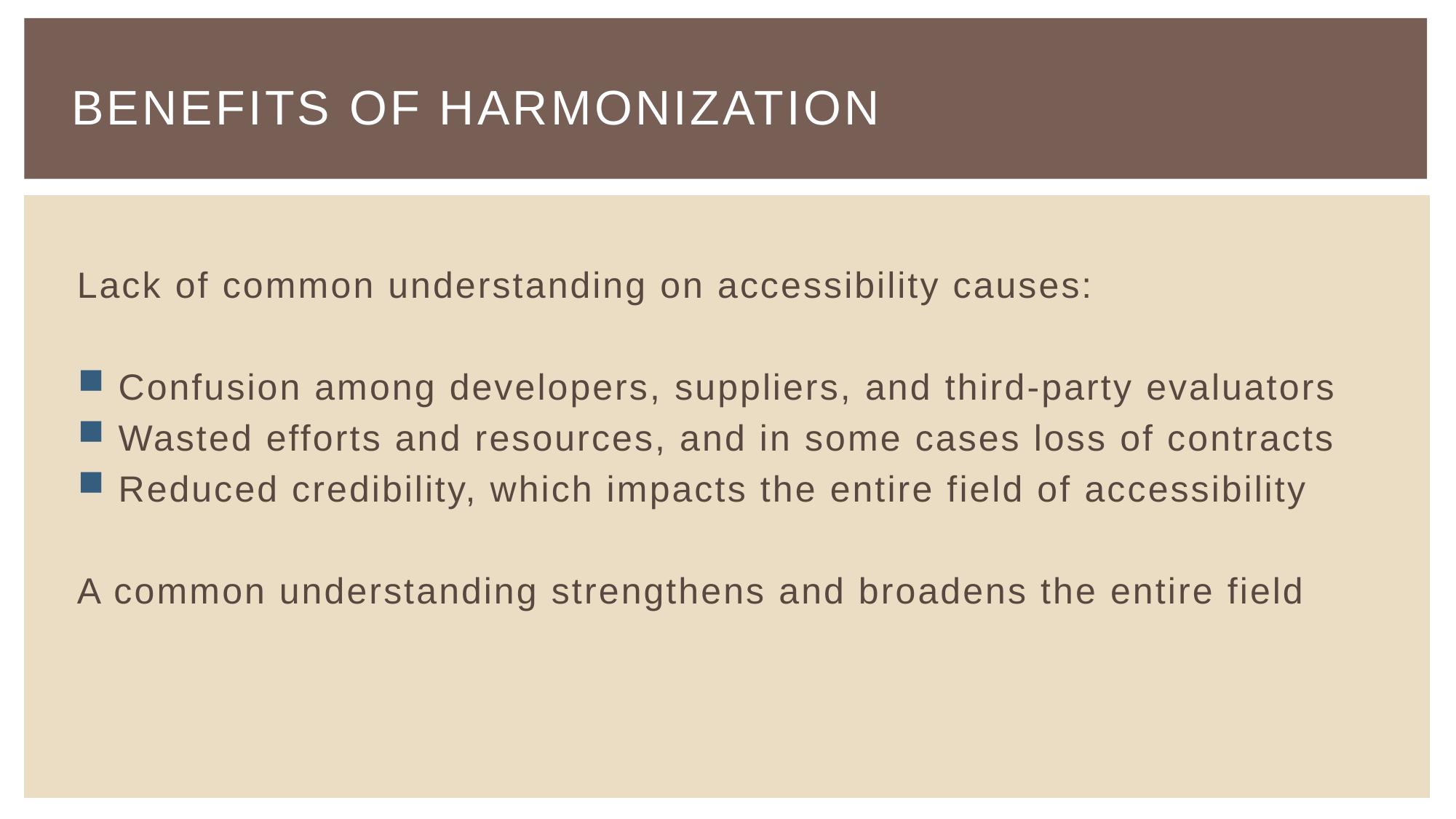

# Benefits of Harmonization

Lack of common understanding on accessibility causes:

 Confusion among developers, suppliers, and third-party evaluators
 Wasted efforts and resources, and in some cases loss of contracts
 Reduced credibility, which impacts the entire field of accessibility

A common understanding strengthens and broadens the entire field